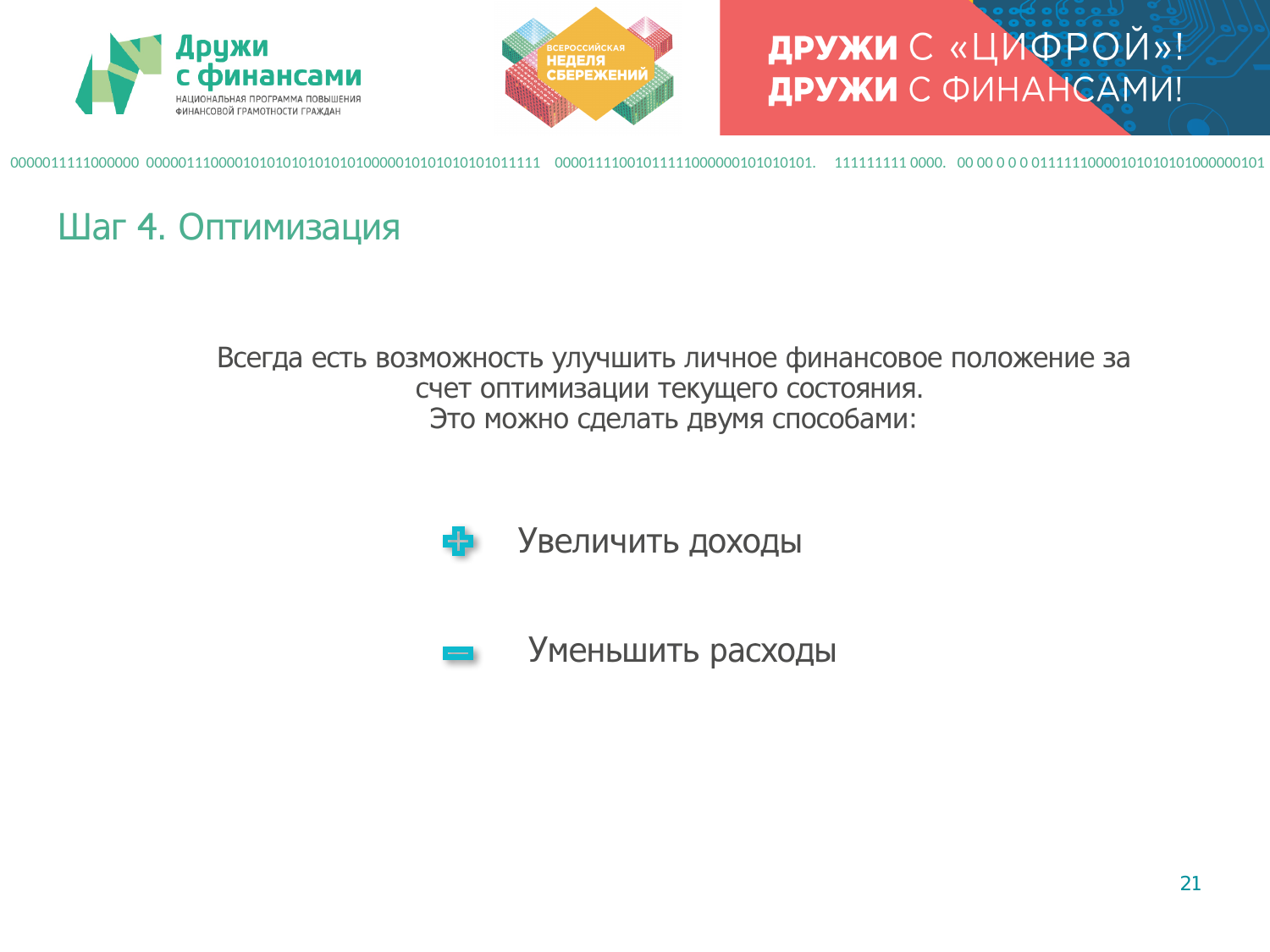

0000011111000000  0000011100001010101010101010000010101010101011111    00001111001011111000000101010101.     111111111 0000.   00 00 0 0 0 01111110000101010101000000101
Шаг 4. Оптимизация
Всегда есть возможность улучшить личное финансовое положение за счет оптимизации текущего состояния.
Это можно сделать двумя способами:
Увеличить доходы

 Уменьшить расходы

21